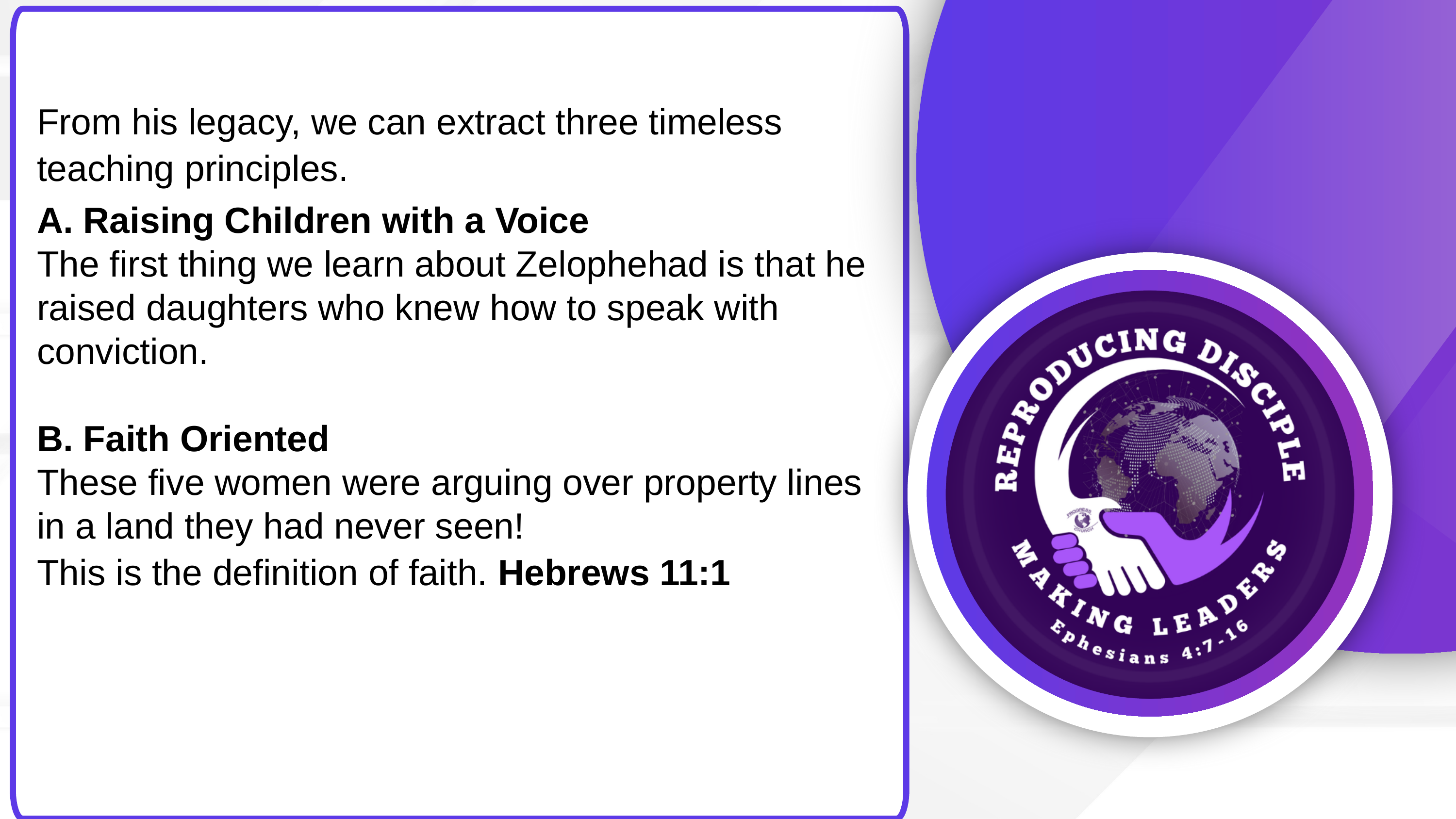

From his legacy, we can extract three timeless teaching principles.
A. Raising Children with a Voice
The first thing we learn about Zelophehad is that he raised daughters who knew how to speak with conviction.

B. Faith Oriented
These five women were arguing over property lines in a land they had never seen!
This is the definition of faith. Hebrews 11:1